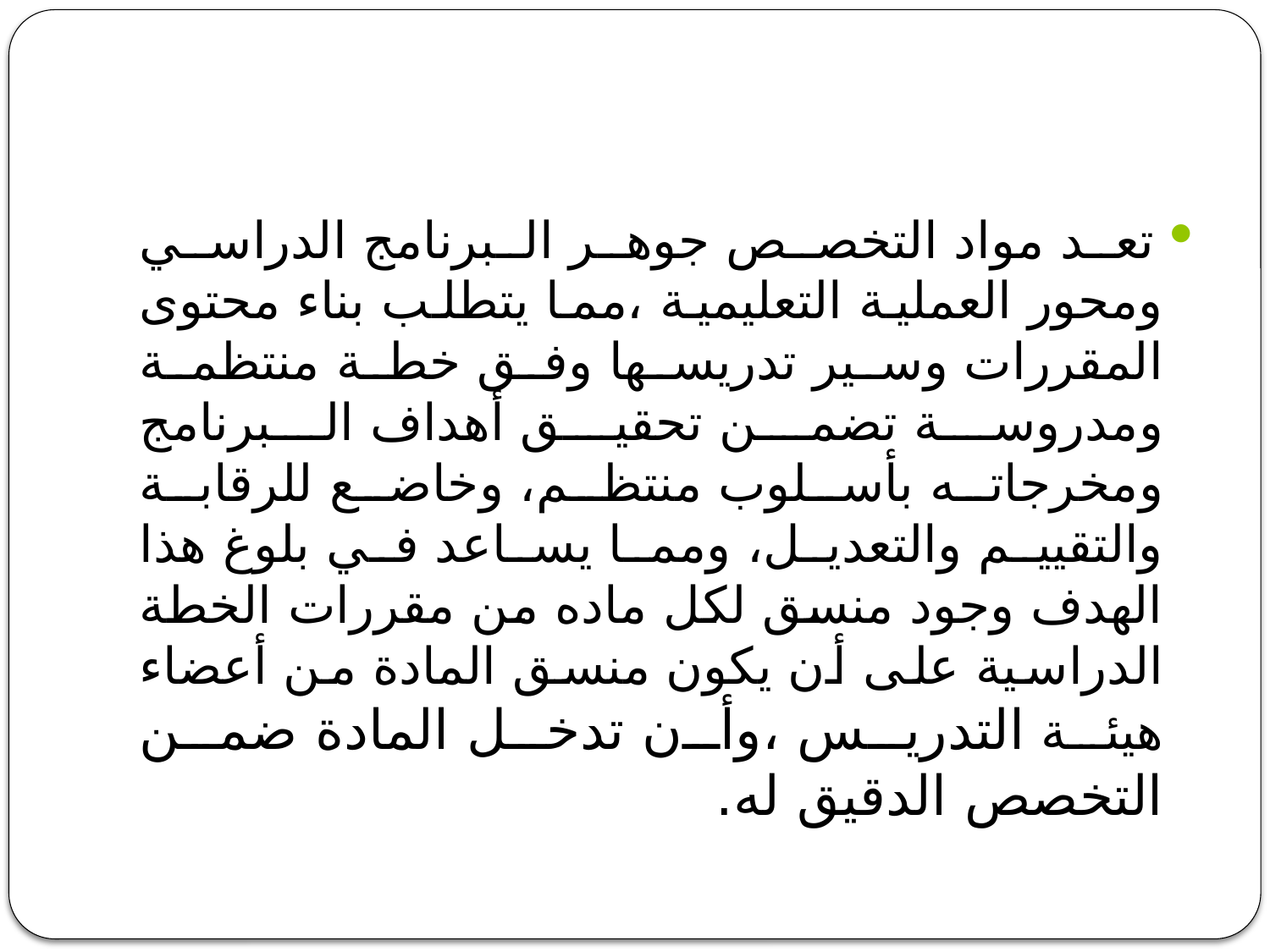

تعد مواد التخصص جوهر البرنامج الدراسي ومحور العملية التعليمية ،مما يتطلب بناء محتوى المقررات وسير تدريسها وفق خطة منتظمة ومدروسة تضمن تحقيق أهداف البرنامج ومخرجاته بأسلوب منتظم، وخاضع للرقابة والتقييم والتعديل، ومما يساعد في بلوغ هذا الهدف وجود منسق لكل ماده من مقررات الخطة الدراسية على أن يكون منسق المادة من أعضاء هيئة التدريس ،وأن تدخل المادة ضمن التخصص الدقيق له.